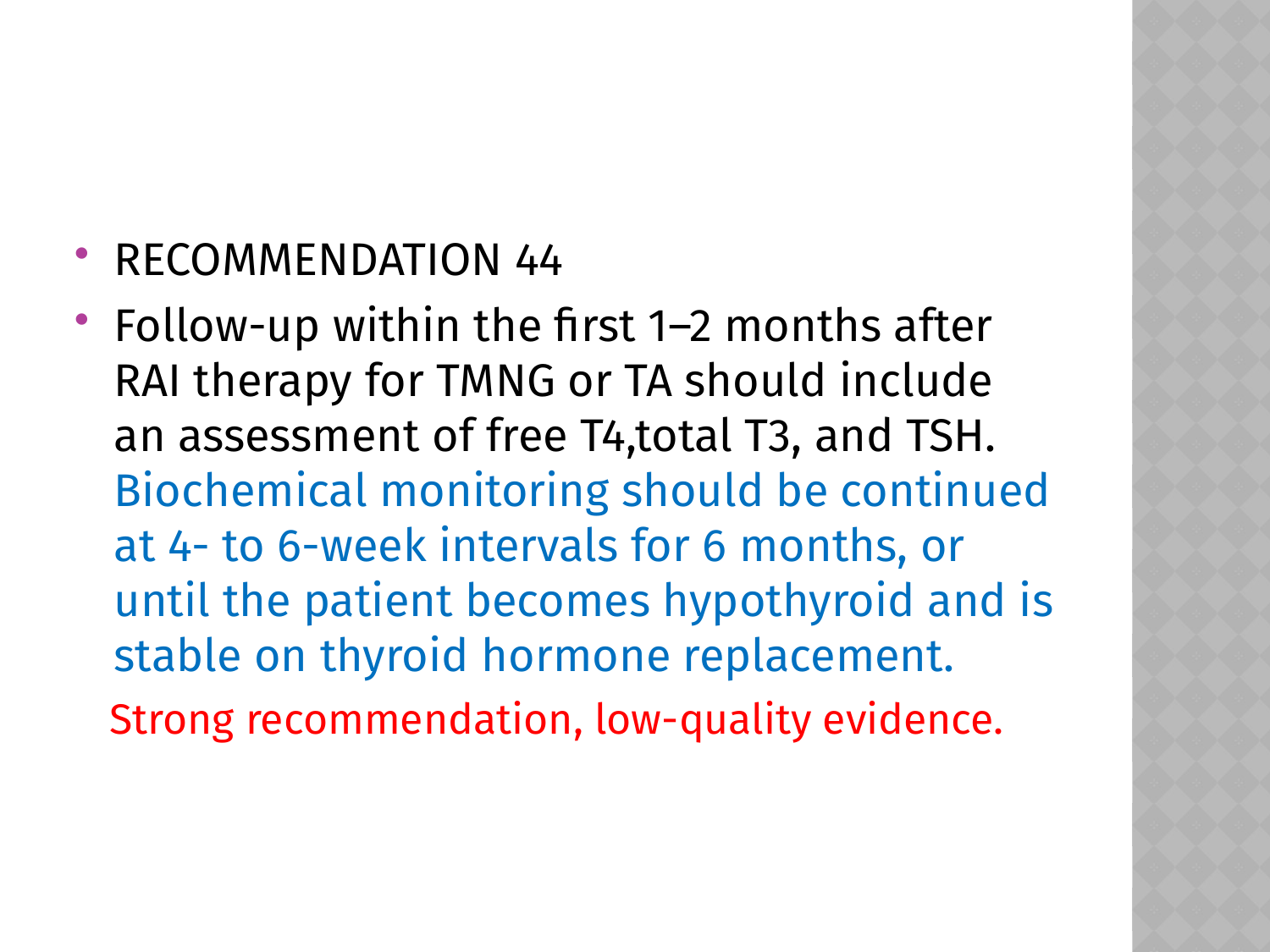

#
RECOMMENDATION 44
Follow-up within the first 1–2 months after RAI therapy for TMNG or TA should include an assessment of free T4,total T3, and TSH. Biochemical monitoring should be continued at 4- to 6-week intervals for 6 months, or until the patient becomes hypothyroid and is stable on thyroid hormone replacement.
   Strong recommendation, low-quality evidence.